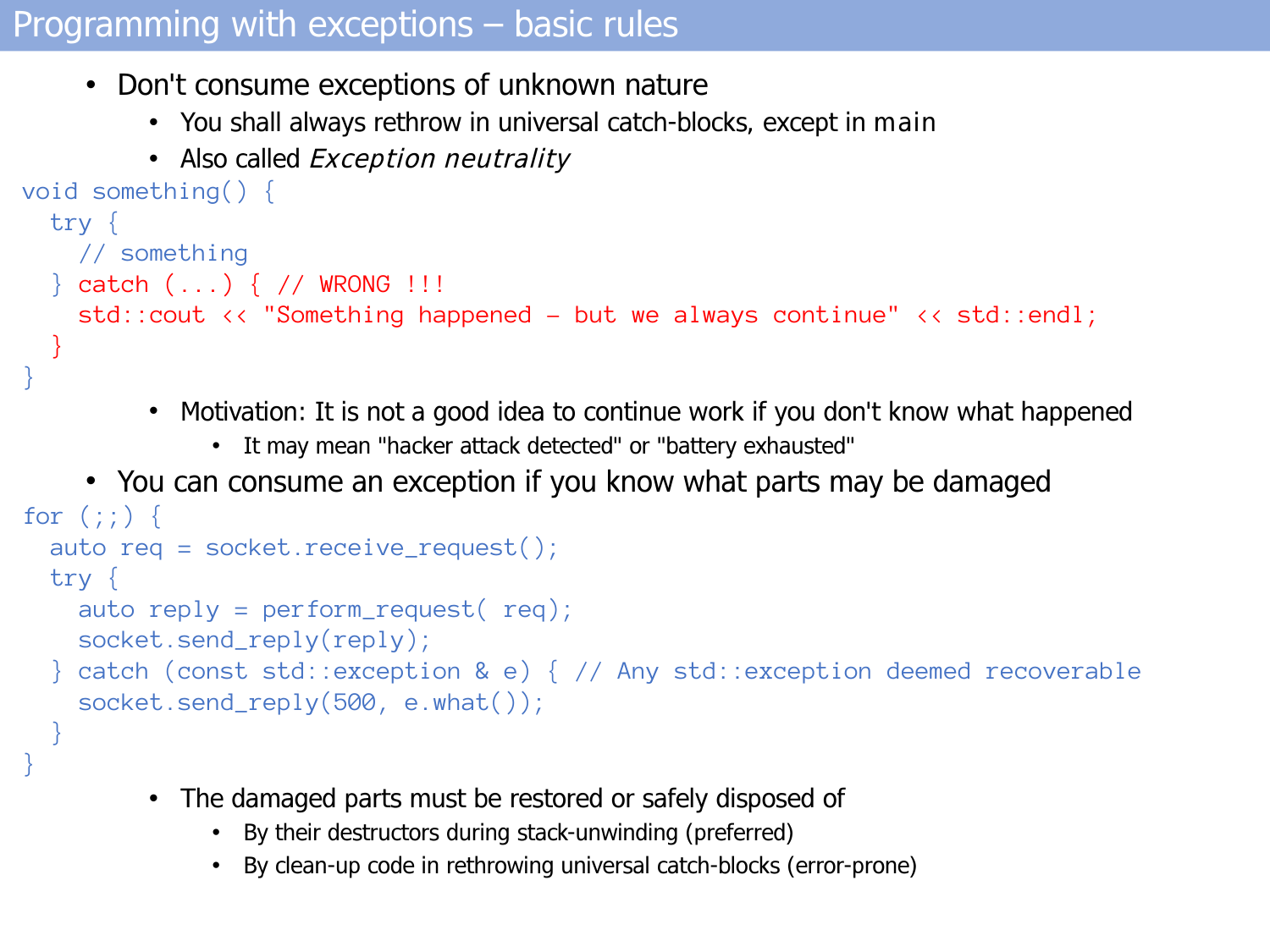

# Programming with exceptions – basic rules
Don't consume exceptions of unknown nature
You shall always rethrow in universal catch-blocks, except in main
Also called Exception neutrality
void something() {
  try {
    // something
  } catch (...) { // WRONG !!!
    std::cout << "Something happened – but we always continue" << std::endl;
  }
}
Motivation: It is not a good idea to continue work if you don't know what happened
It may mean "hacker attack detected" or "battery exhausted"
You can consume an exception if you know what parts may be damaged
for (;;) {
  auto req = socket.receive_request();
  try {
    auto reply = perform_request( req);
    socket.send_reply(reply);
  } catch (const std::exception & e) { // Any std::exception deemed recoverable
    socket.send_reply(500, e.what());
  }
}
The damaged parts must be restored or safely disposed of
By their destructors during stack-unwinding (preferred)
By clean-up code in rethrowing universal catch-blocks (error-prone)